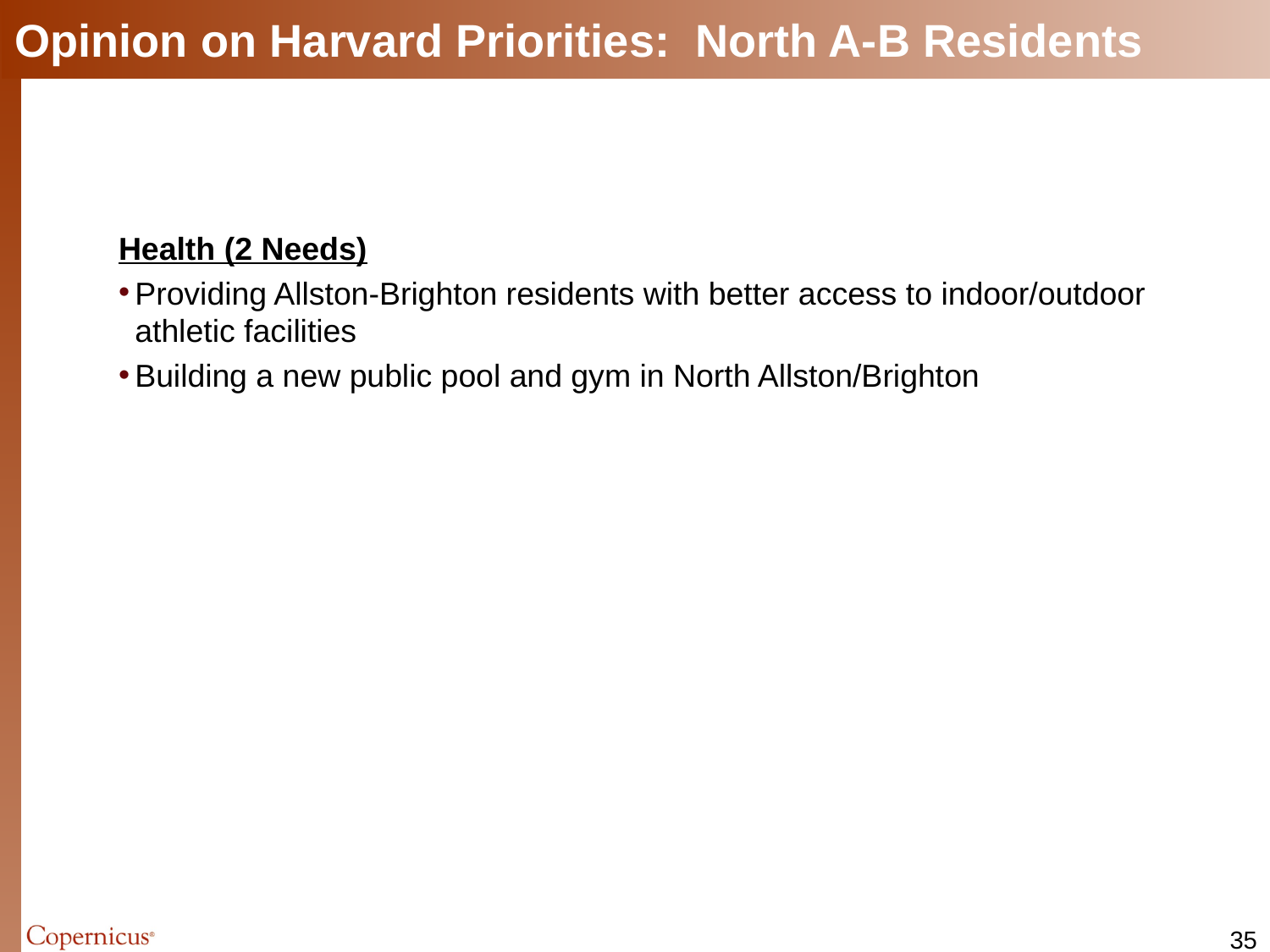

# Opinion on Harvard Priorities:  North A-B Residents
Health (2 Needs)
Providing Allston-Brighton residents with better access to indoor/outdoor athletic facilities
Building a new public pool and gym in North Allston/Brighton
35